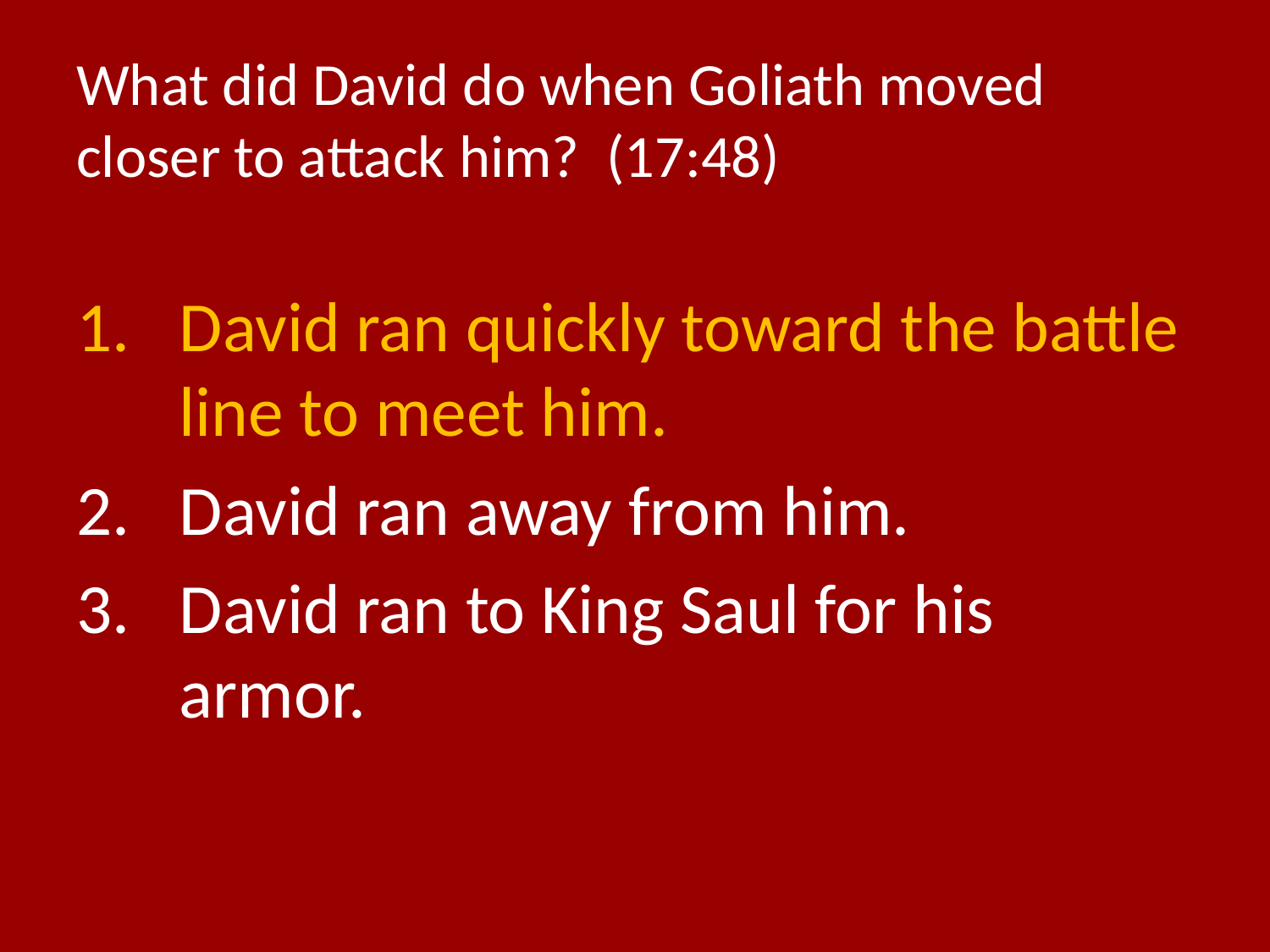

# What did David do when Goliath moved closer to attack him?  (17:48)
David ran quickly toward the battle line to meet him.
David ran away from him.
David ran to King Saul for his armor.